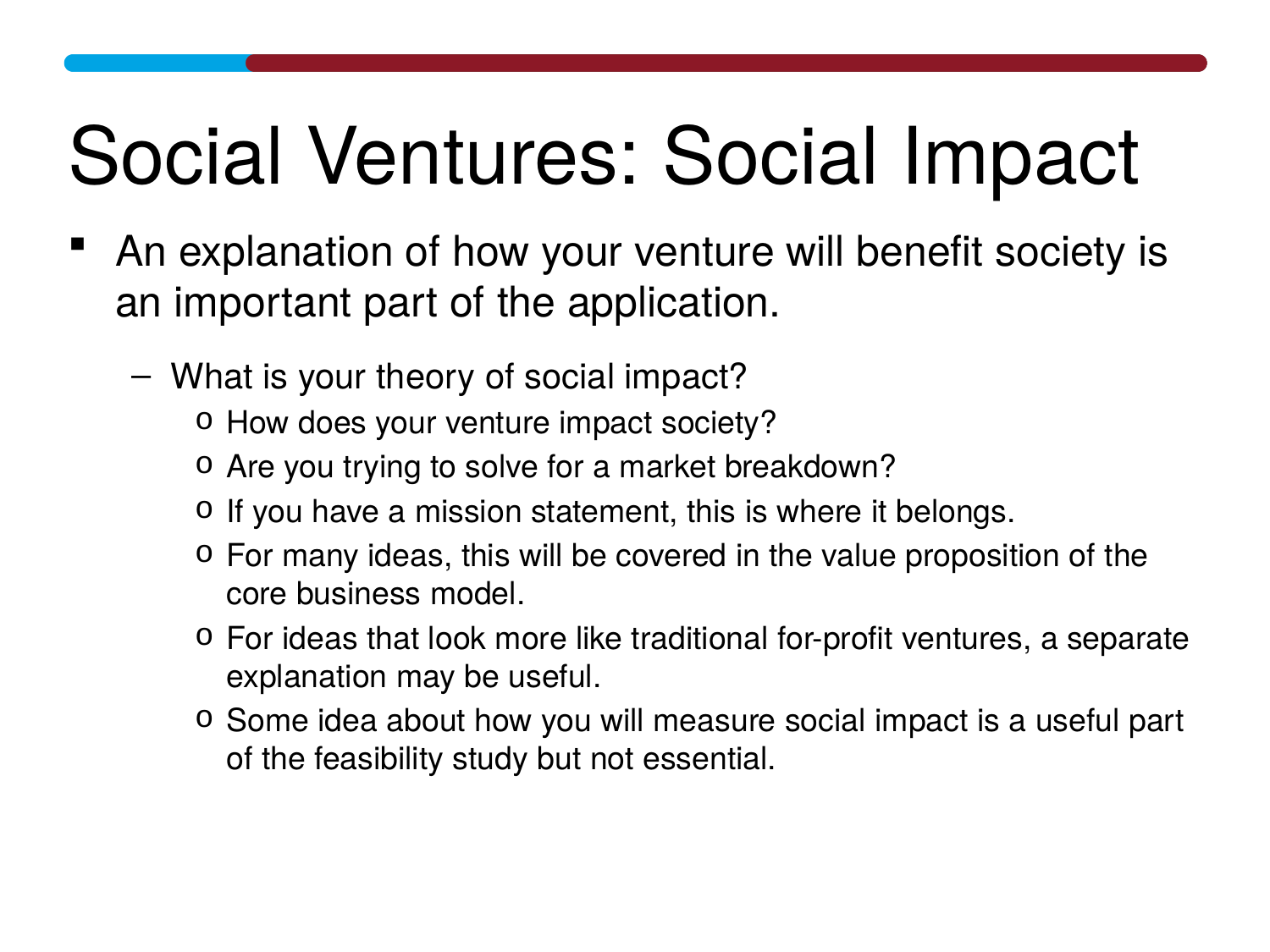

# Social Ventures: Social Impact
An explanation of how your venture will benefit society is an important part of the application.
What is your theory of social impact?
How does your venture impact society?
Are you trying to solve for a market breakdown?
If you have a mission statement, this is where it belongs.
For many ideas, this will be covered in the value proposition of the core business model.
For ideas that look more like traditional for-profit ventures, a separate explanation may be useful.
Some idea about how you will measure social impact is a useful part of the feasibility study but not essential.